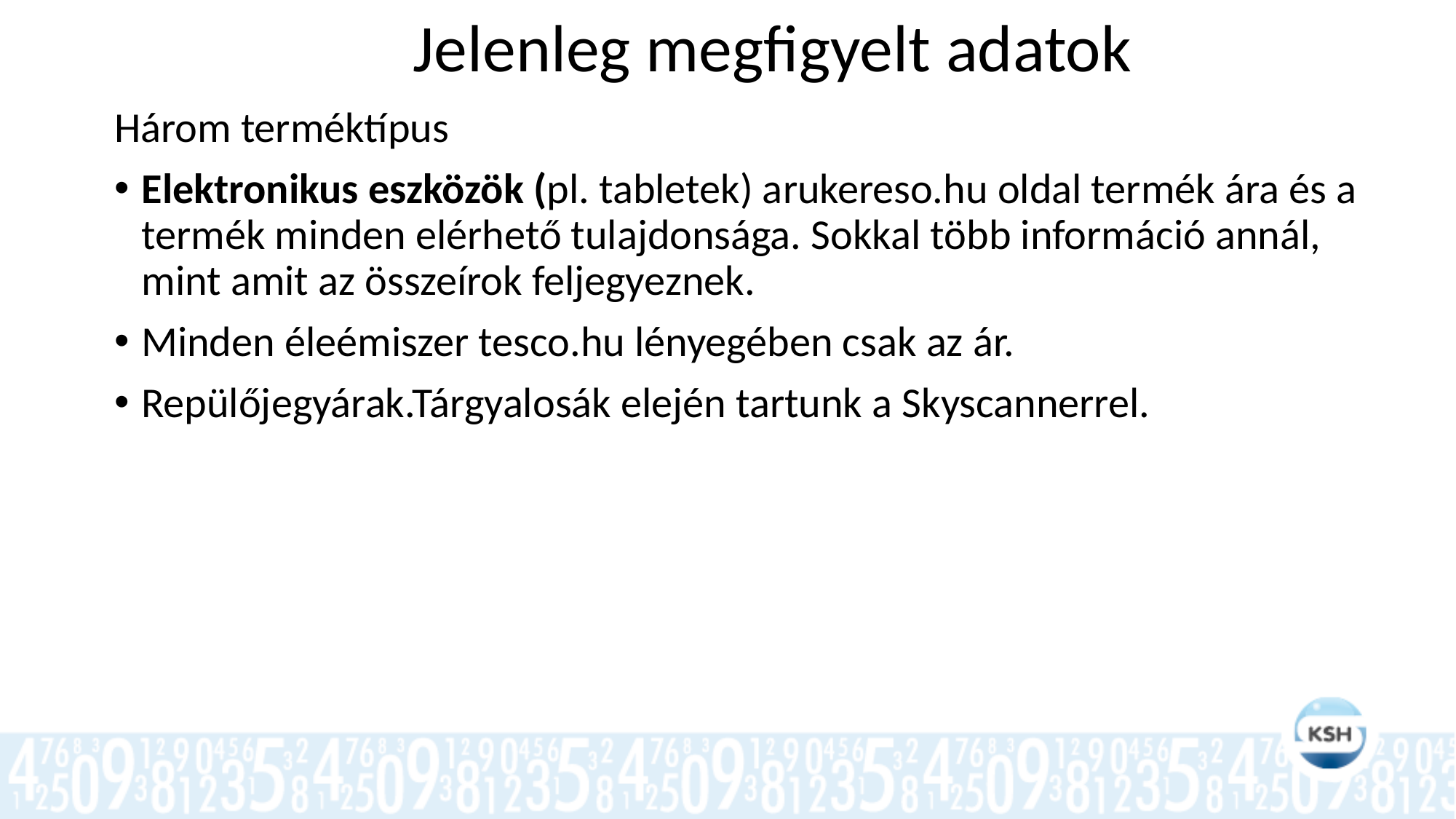

# Jelenleg megfigyelt adatok
Három terméktípus
Elektronikus eszközök (pl. tabletek) arukereso.hu oldal termék ára és a termék minden elérhető tulajdonsága. Sokkal több információ annál, mint amit az összeírok feljegyeznek.
Minden éleémiszer tesco.hu lényegében csak az ár.
Repülőjegyárak.Tárgyalosák elején tartunk a Skyscannerrel.